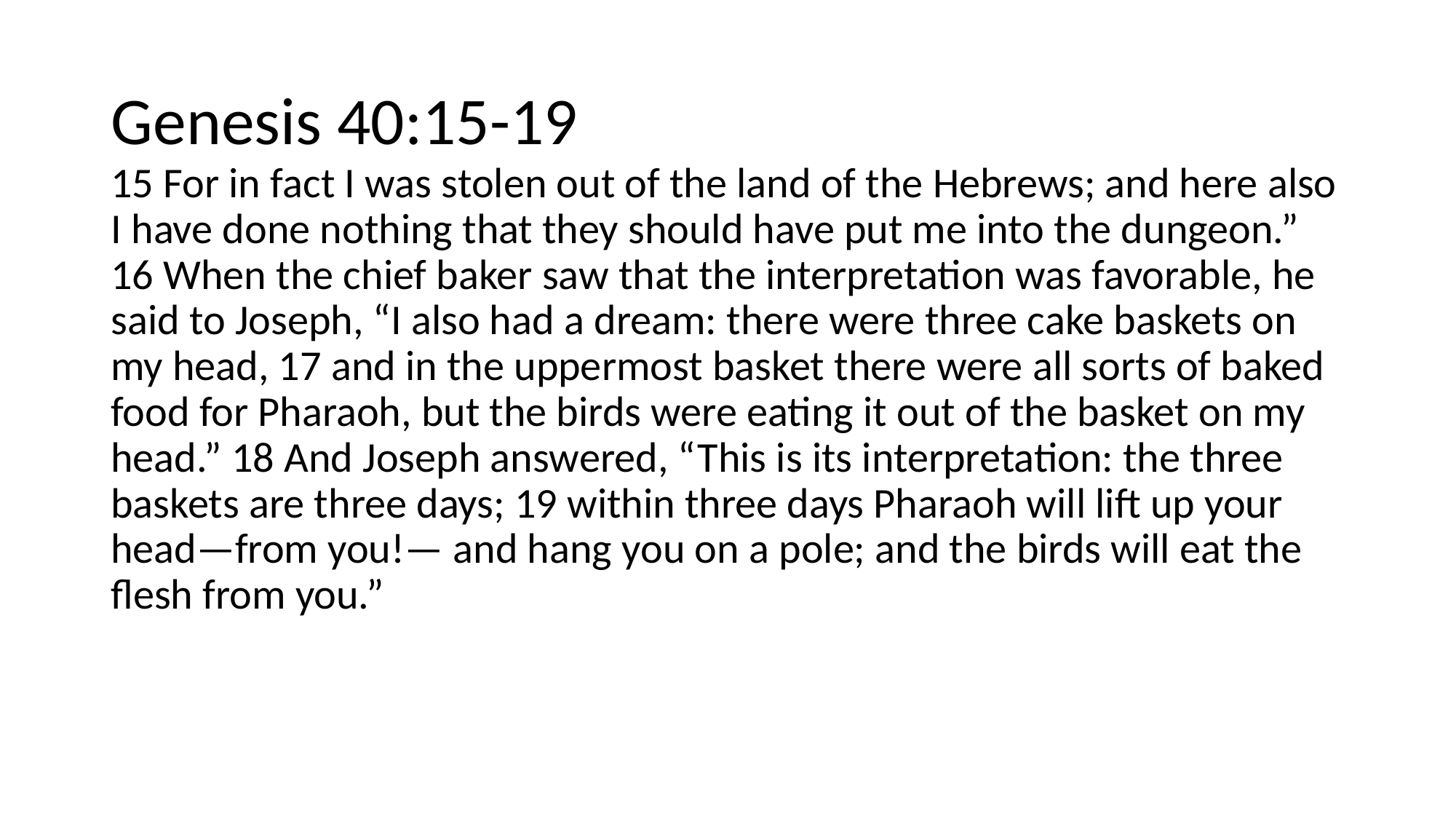

# Genesis 40:15-19
15 For in fact I was stolen out of the land of the Hebrews; and here also I have done nothing that they should have put me into the dungeon.” 16 When the chief baker saw that the interpretation was favorable, he said to Joseph, “I also had a dream: there were three cake baskets on my head, 17 and in the uppermost basket there were all sorts of baked food for Pharaoh, but the birds were eating it out of the basket on my head.” 18 And Joseph answered, “This is its interpretation: the three baskets are three days; 19 within three days Pharaoh will lift up your head—from you!— and hang you on a pole; and the birds will eat the flesh from you.”